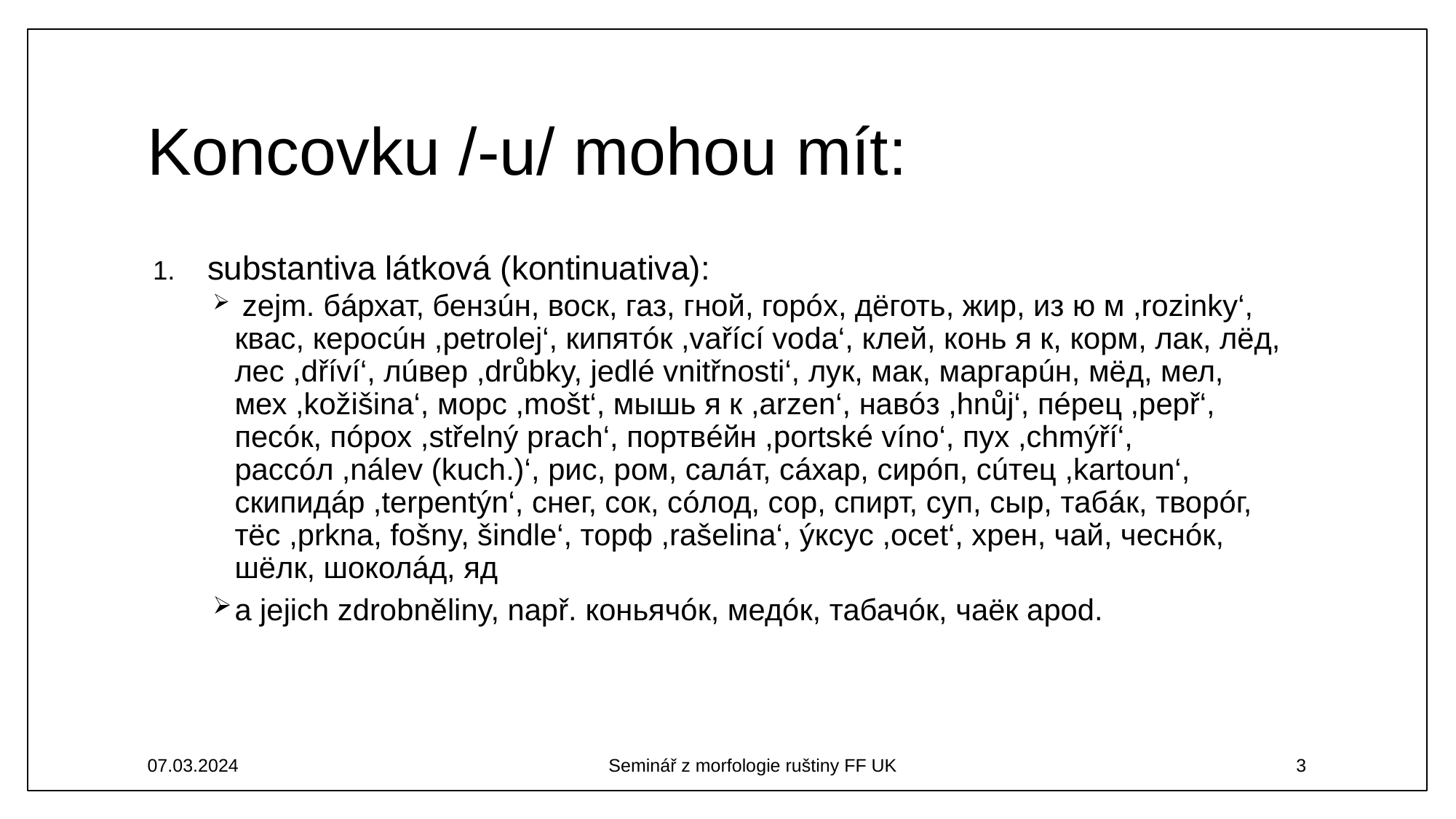

# Koncovku /-u/ mohou mít:
substantiva látková (kontinuativa):
 zejm. бáрхат, бензúн, воск, газ, гной, горóх, дёготь, жир, из ю м ,rozinky‘, квас, керосúн ,petrolej‘, кипятóк ,vařící voda‘, клей, конь я к, корм, лак, лёд, лес ,dříví‘, лúвер ,drůbky, jedlé vnitřnosti‘, лук, мак, маргарúн, мёд, мел, мех ,kožišina‘, морс ,mošt‘, мышь я к ,arzen‘, навóз ,hnůj‘, пéрец ,pepř‘, песóк, пóрох ,střelný prach‘, портвéйн ,portské víno‘, пух ,chmýří‘, рассóл ,nálev (kuch.)‘, рис, ром, салáт, сáхар, сирóп, сúтец ,kartoun‘, скипидáр ,terpentýn‘, снег, сок, сóлод, сор, спирт, суп, сыр, табáк, творóг, тёс ,prkna, fošny, šindle‘, торф ,rašelina‘, ýксус ,ocet‘, хрен, чай, чеснóк, шёлк, шоколáд, яд
a jejich zdrobněliny, např. коньячóк, медóк, табачóк, чаёк apod.
07.03.2024
Seminář z morfologie ruštiny FF UK
3